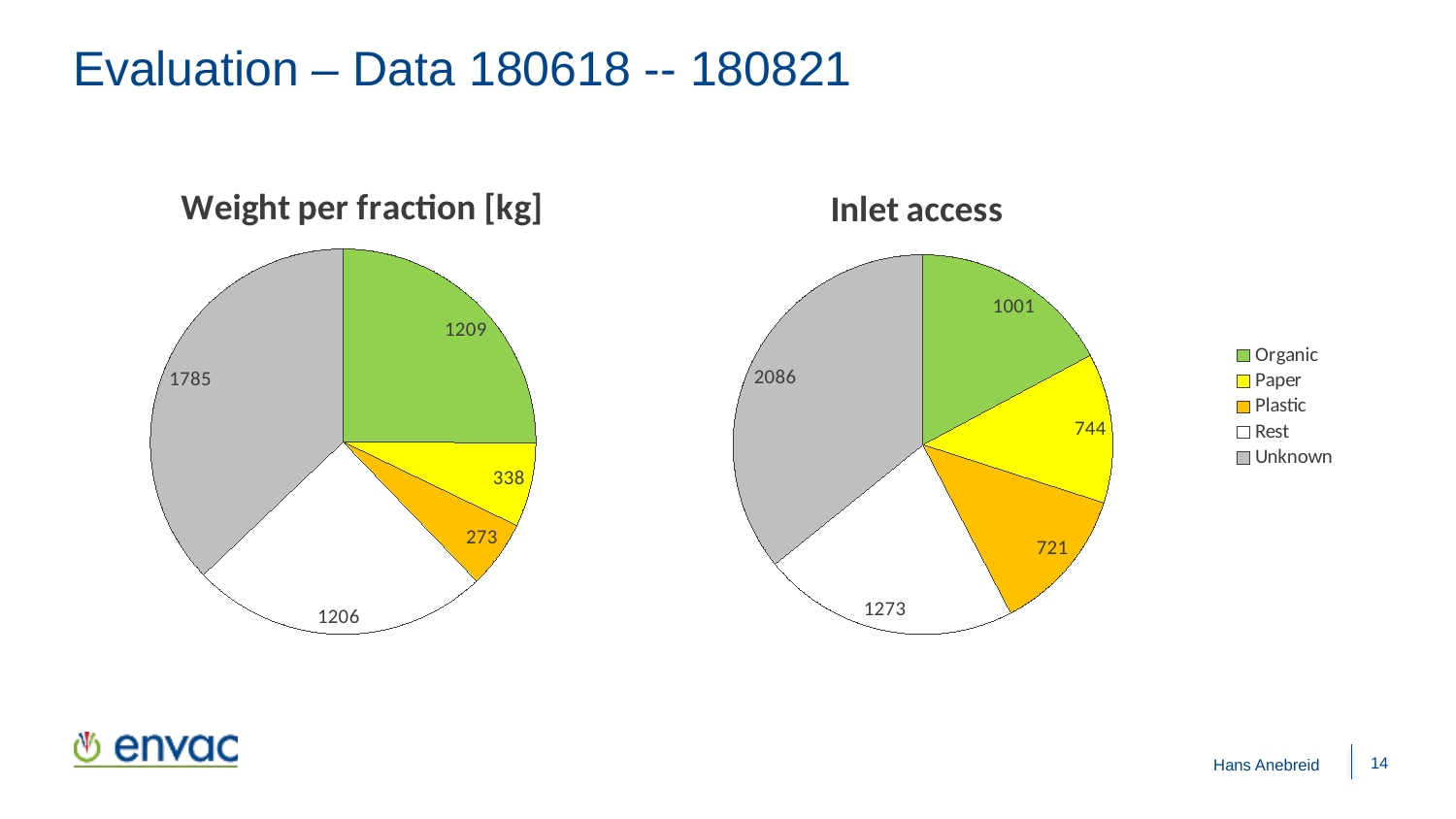

# Evaluation – Data 180618 -- 180821

### Chart: Weight per fraction [kg]

| Category | Total |
|---|---|
| Organic | 1209.0100000000014 |
| Paper | 337.82999999999964 |
| Plastic | 273.14999999999975 |
| Rest | 1205.7500000000005 |
| Unknown | 1785.2800000000104 |

### Chart: Inlet access

| Category | Total |
|---|---|
| Organic | 1001.0 |
| Paper | 744.0 |
| Plastic | 721.0 |
| Rest | 1273.0 |
| Unknown | 2086.0 |
Hans Anebreid
14